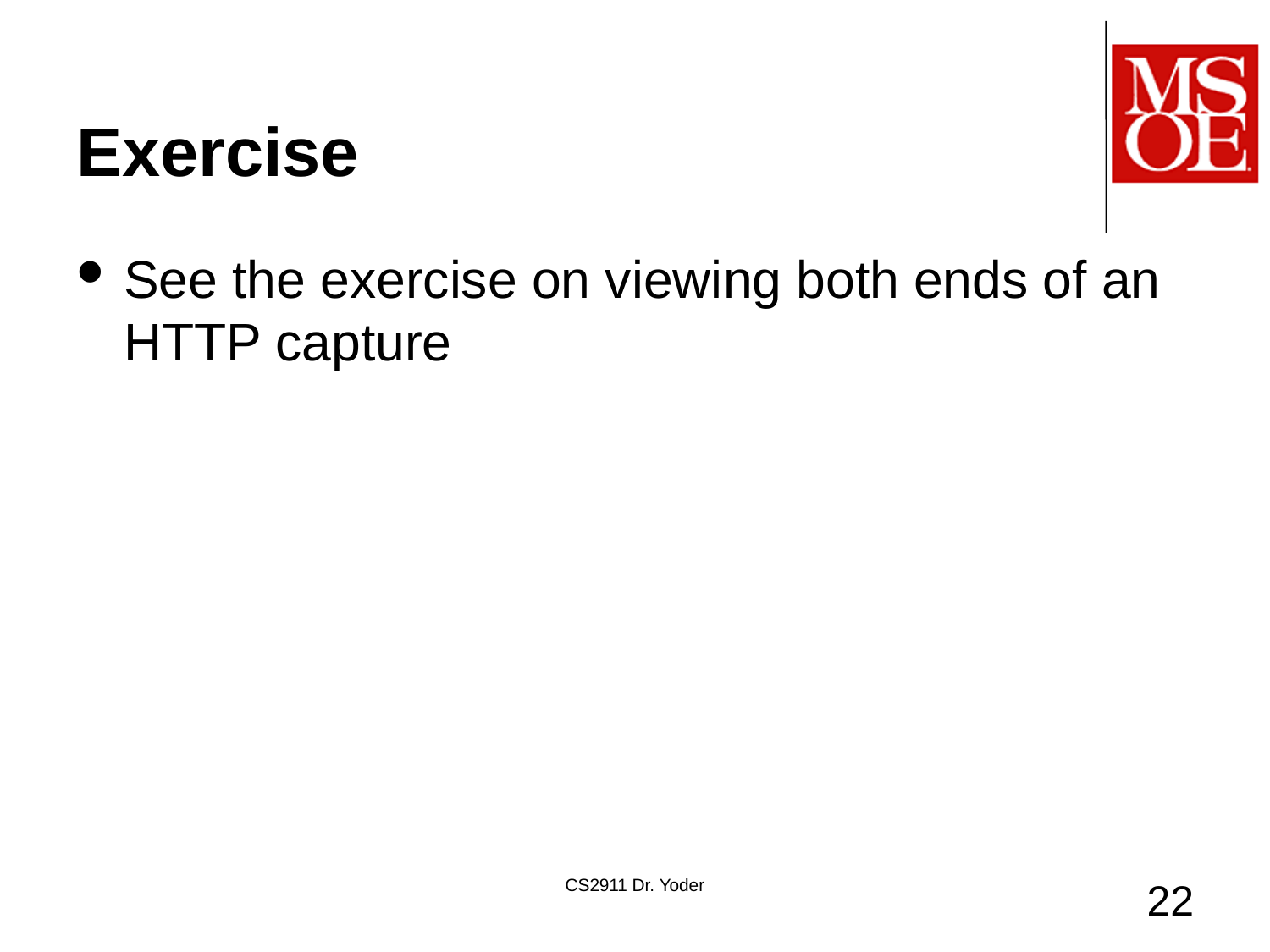

# Exercise
See the exercise on viewing both ends of an HTTP capture
CS2911 Dr. Yoder
22